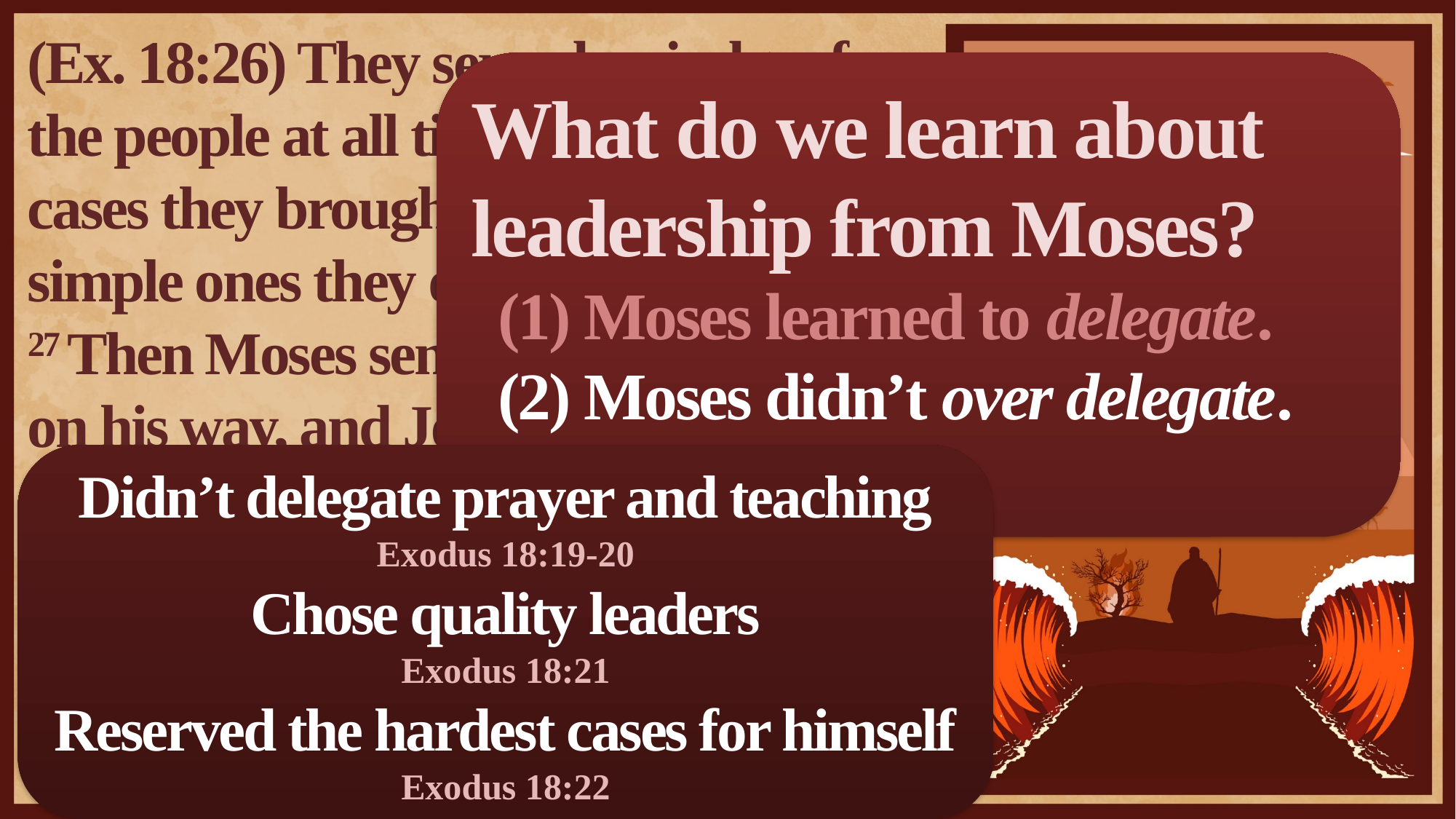

(Ex. 18:26) They served as judges for the people at all times. The difficult cases they brought to Moses, but the simple ones they decided themselves.
27 Then Moses sent his father-in-law on his way, and Jethro returned to his own country.
What do we learn about leadership from Moses?
(1) Moses learned to delegate.
(2) Moses didn’t over delegate.

Didn’t delegate prayer and teaching
Exodus 18:19-20
Chose quality leaders
Exodus 18:21
Reserved the hardest cases for himself
Exodus 18:22